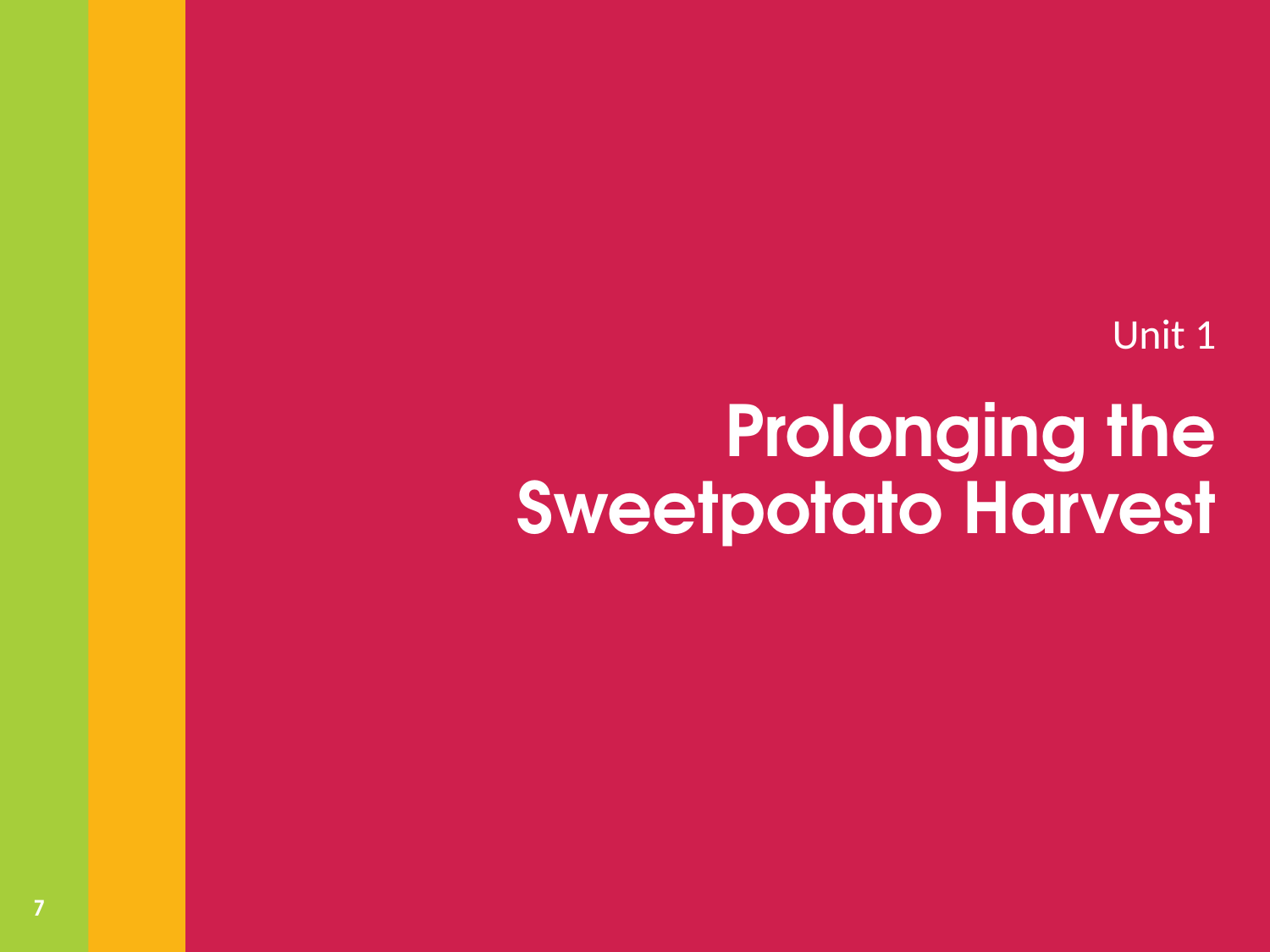

Unit 1

# Prolonging the Sweetpotato Harvest
7